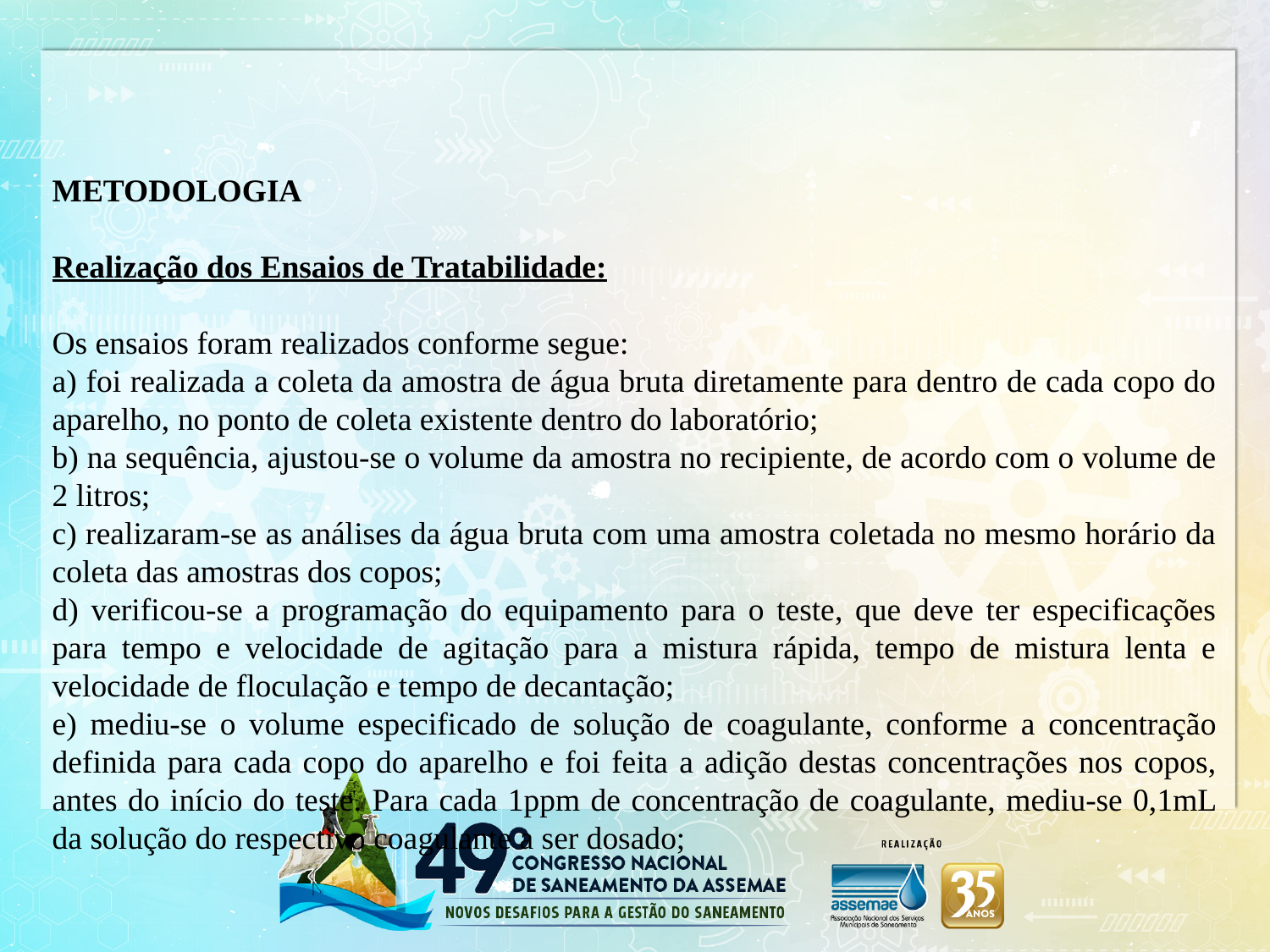

METODOLOGIA

Realização dos Ensaios de Tratabilidade:

Os ensaios foram realizados conforme segue:
a) foi realizada a coleta da amostra de água bruta diretamente para dentro de cada copo do aparelho, no ponto de coleta existente dentro do laboratório;
b) na sequência, ajustou-se o volume da amostra no recipiente, de acordo com o volume de 2 litros;
c) realizaram-se as análises da água bruta com uma amostra coletada no mesmo horário da coleta das amostras dos copos;
d) verificou-se a programação do equipamento para o teste, que deve ter especificações para tempo e velocidade de agitação para a mistura rápida, tempo de mistura lenta e velocidade de floculação e tempo de decantação;
e) mediu-se o volume especificado de solução de coagulante, conforme a concentração definida para cada copo do aparelho e foi feita a adição destas concentrações nos copos, antes do início do teste. Para cada 1ppm de concentração de coagulante, mediu-se 0,1mL da solução do respectivo coagulante a ser dosado;